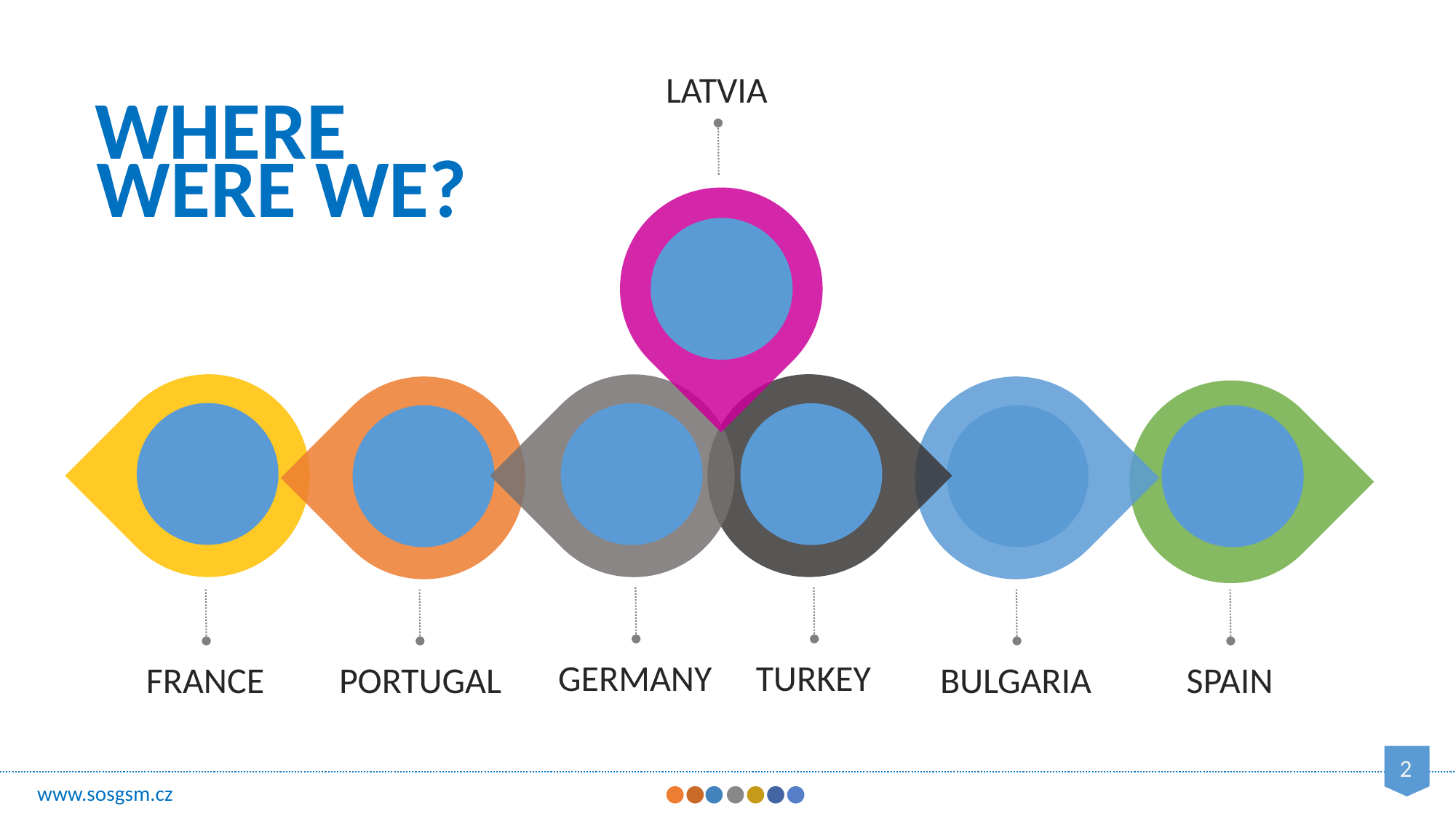

WHERE
LATVIA
WERE WE?

GERMANY
TURKEY
FRANCE
PORTUGAL
BULGARIA
SPAIN

2
www.sosgsm.cz